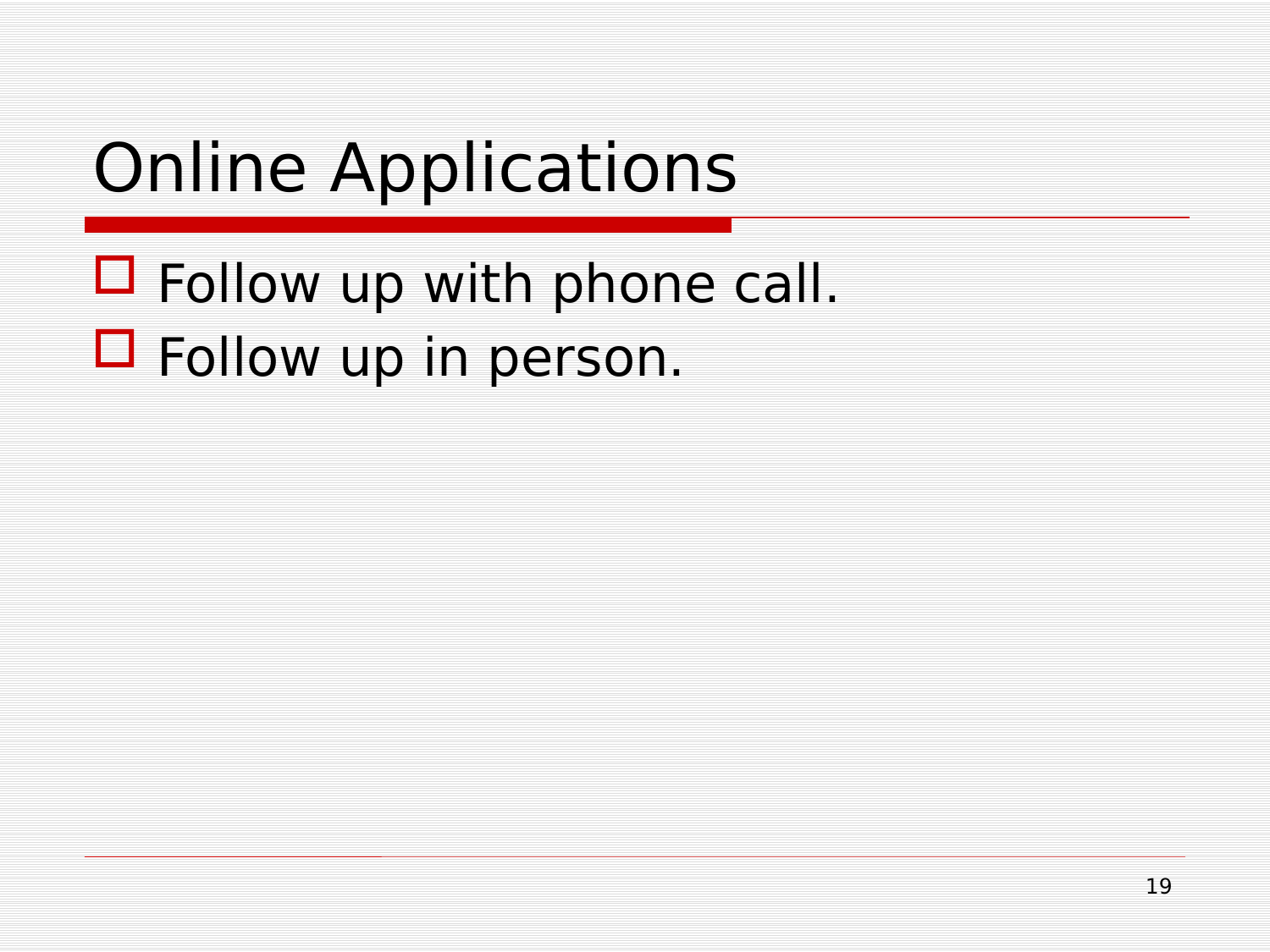

# Online Applications
Follow up with phone call.
Follow up in person.
19